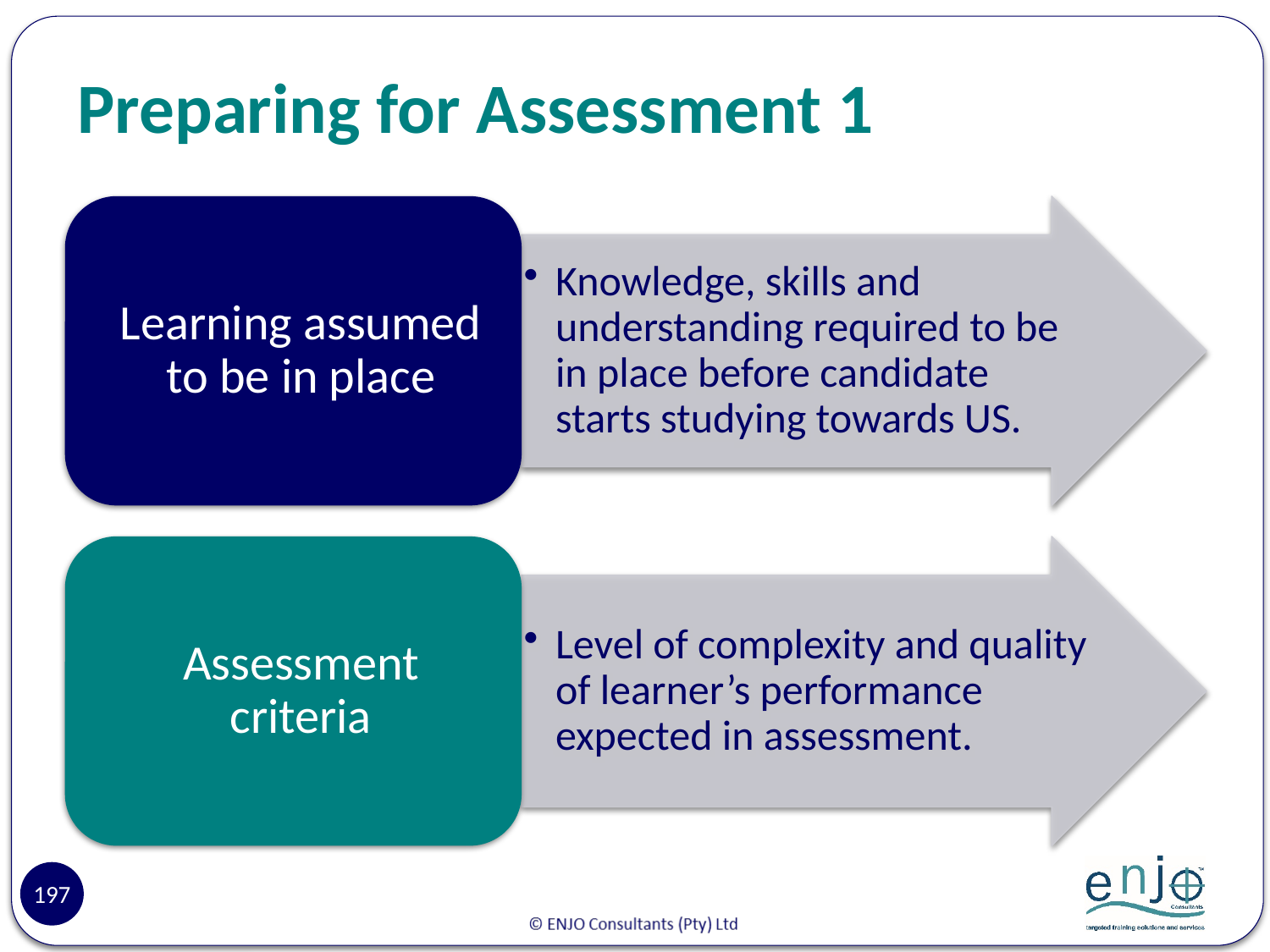

# Preparing for Assessment 1
Knowledge, skills and understanding required to be in place before candidate starts studying towards US.
Learning assumed to be in place
Level of complexity and quality of learner’s performance expected in assessment.
Assessment criteria
197